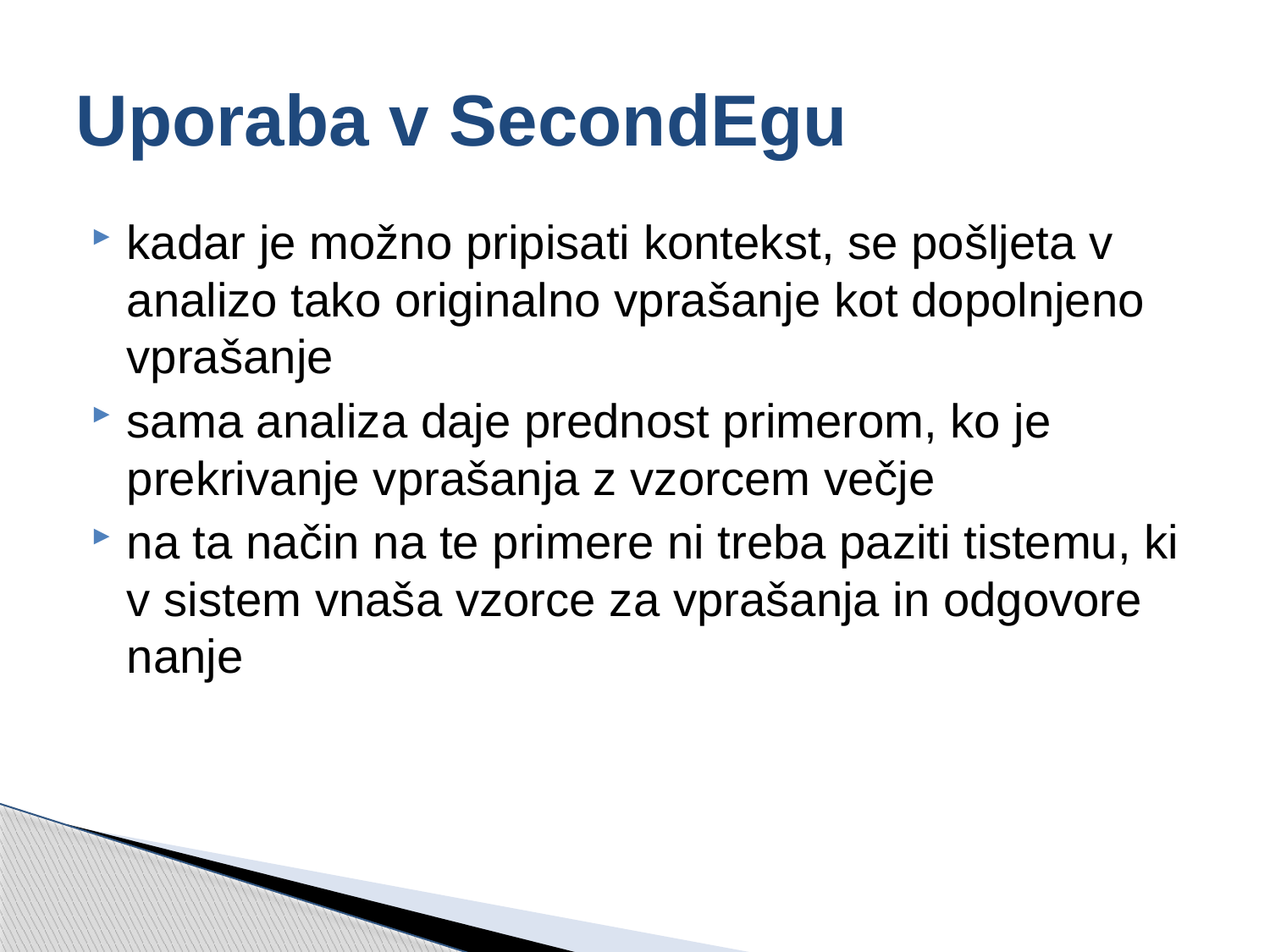

# Uporaba v SecondEgu
kadar je možno pripisati kontekst, se pošljeta v analizo tako originalno vprašanje kot dopolnjeno vprašanje
sama analiza daje prednost primerom, ko je prekrivanje vprašanja z vzorcem večje
na ta način na te primere ni treba paziti tistemu, ki v sistem vnaša vzorce za vprašanja in odgovore nanje